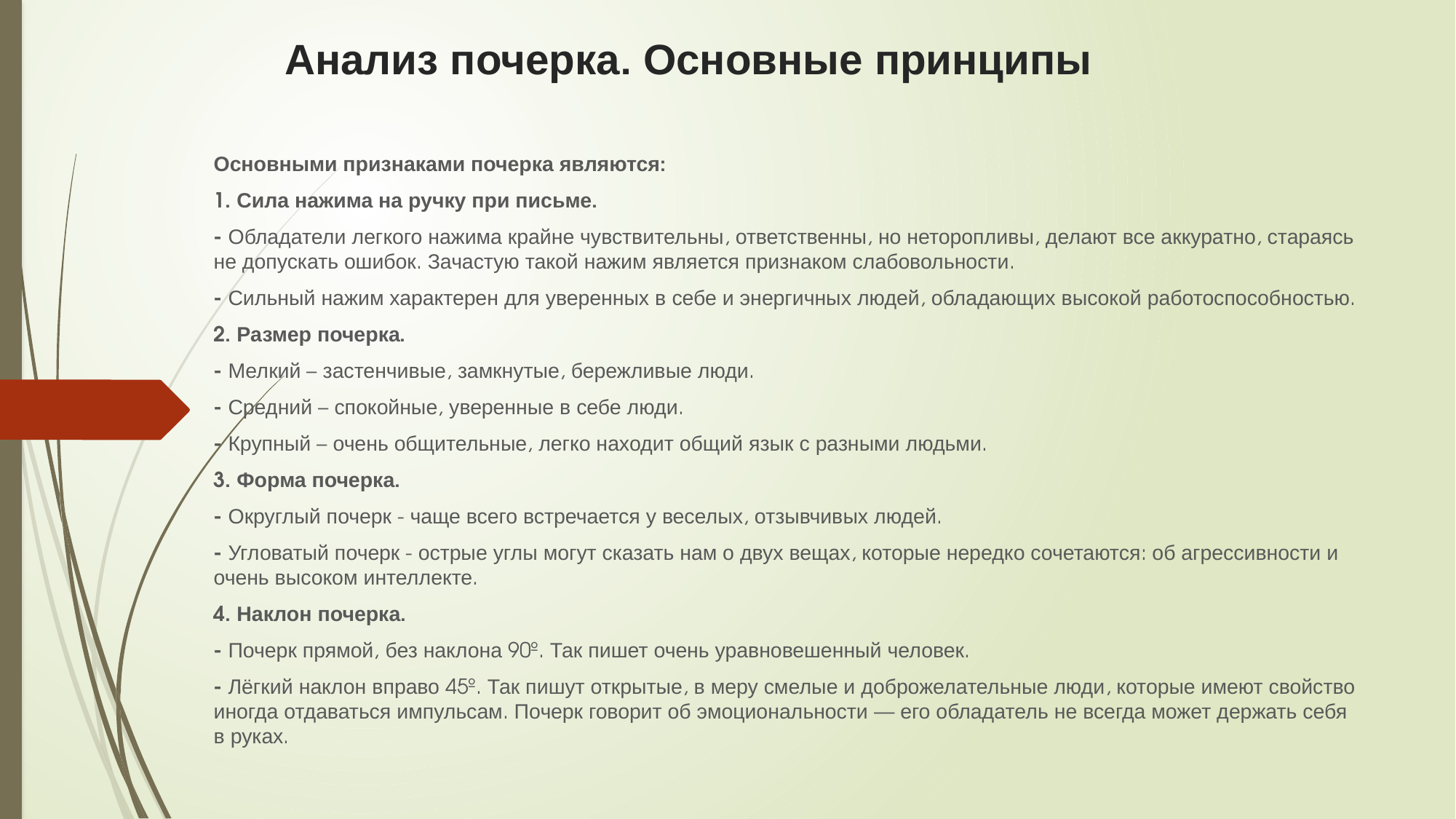

# Анализ почерка. Основные принципы
Основными признаками почерка являются:
1. Сила нажима на ручку при письме.
- Обладатели легкого нажима крайне чувствительны, ответственны, но неторопливы, делают все аккуратно, стараясь не допускать ошибок. Зачастую такой нажим является признаком слабовольности.
- Сильный нажим характерен для уверенных в себе и энергичных людей, обладающих высокой работоспособностью.
2. Размер почерка.
- Мелкий – застенчивые, замкнутые, бережливые люди.
- Средний – спокойные, уверенные в себе люди.
- Крупный – очень общительные, легко находит общий язык с разными людьми.
3. Форма почерка.
- Округлый почерк - чаще всего встречается у веселых, отзывчивых людей.
- Угловатый почерк - острые углы могут сказать нам о двух вещах, которые нередко сочетаются: об агрессивности и очень высоком интеллекте.
4. Наклон почерка.
- Почерк прямой, без наклона 90º. Так пишет очень уравновешенный человек.
- Лёгкий наклон вправо 45º. Так пишут открытые, в меру смелые и доброжелательные люди, которые имеют свойство иногда отдаваться импульсам. Почерк говорит об эмоциональности — его обладатель не всегда может держать себя в руках.